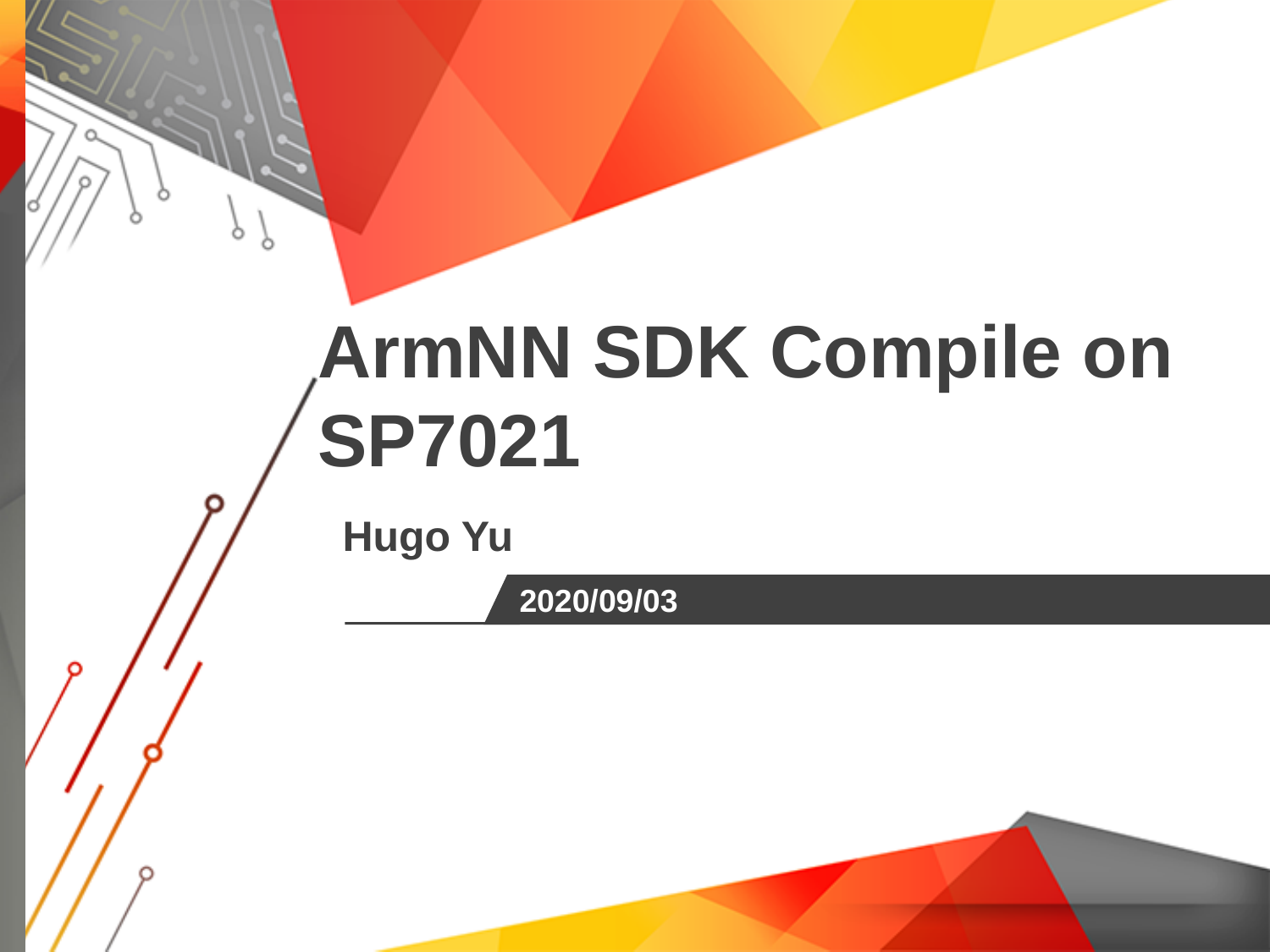

# ArmNN SDK Compile on SP7021
Hugo Yu
2020/09/03